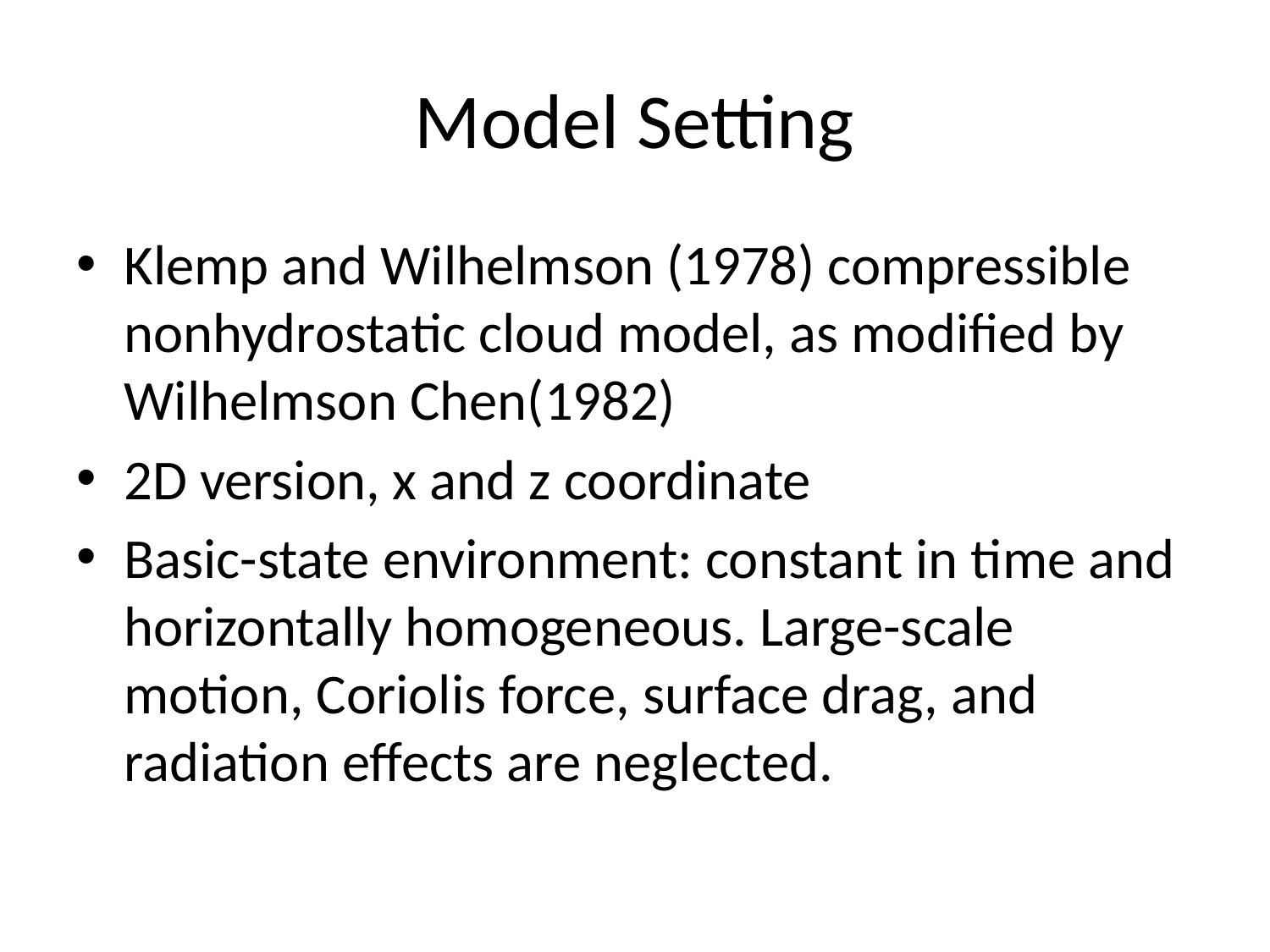

# Model Setting
Klemp and Wilhelmson (1978) compressible nonhydrostatic cloud model, as modified by Wilhelmson Chen(1982)
2D version, x and z coordinate
Basic-state environment: constant in time and horizontally homogeneous. Large-scale motion, Coriolis force, surface drag, and radiation effects are neglected.